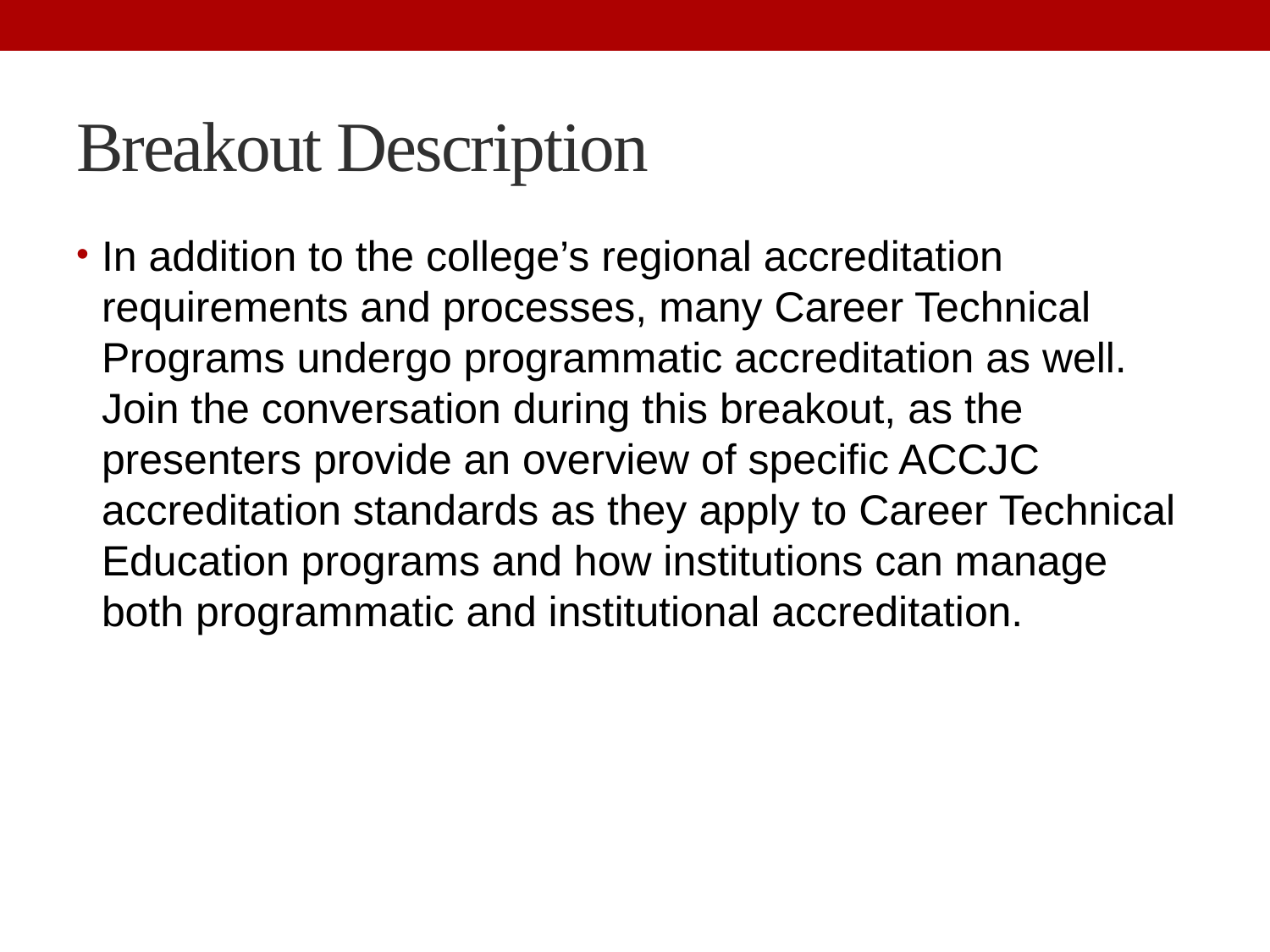

# Breakout Description
In addition to the college’s regional accreditation requirements and processes, many Career Technical Programs undergo programmatic accreditation as well. Join the conversation during this breakout, as the presenters provide an overview of specific ACCJC accreditation standards as they apply to Career Technical Education programs and how institutions can manage both programmatic and institutional accreditation.